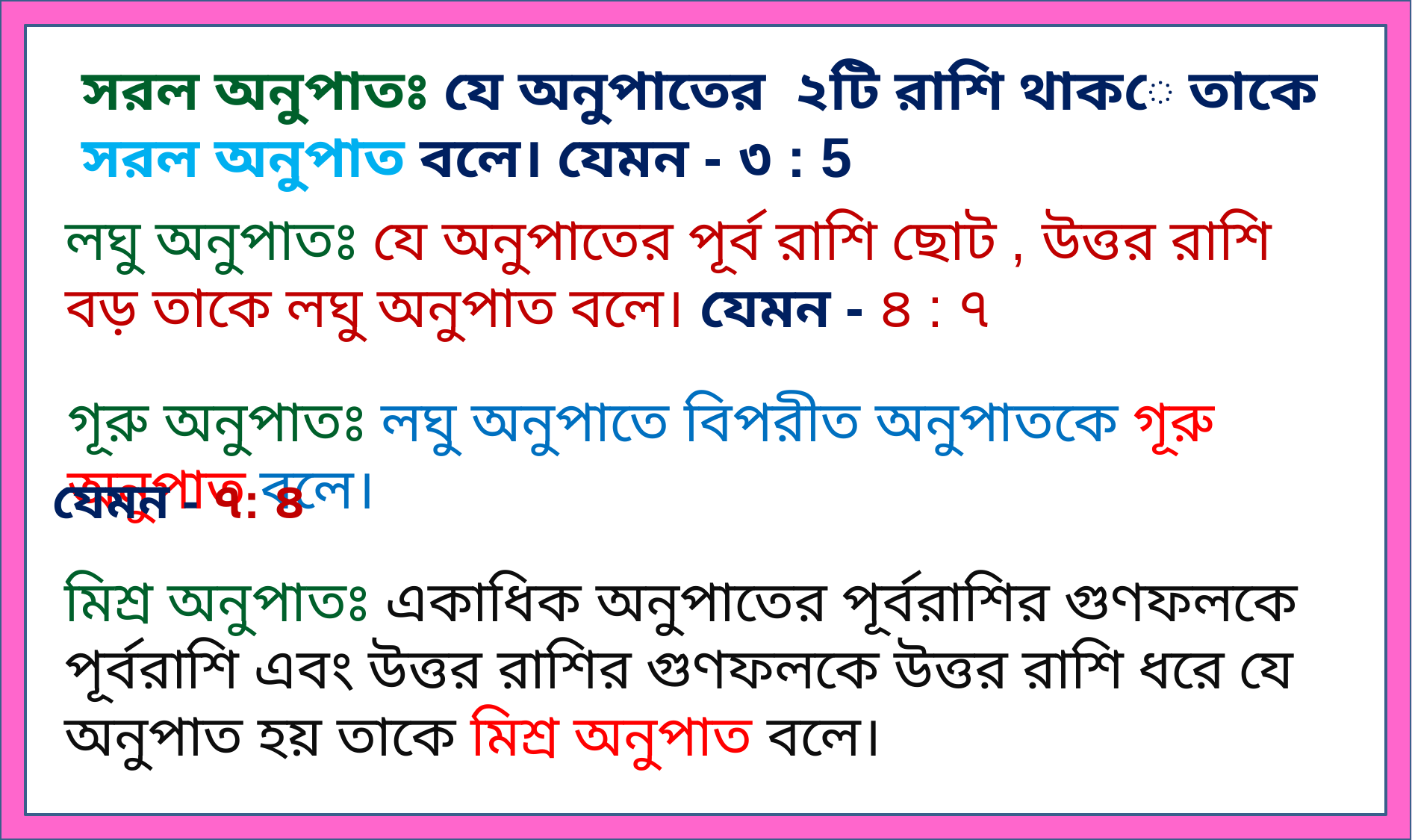

সরল অনুপাতঃ যে অনুপাতের  ২টি রাশি থাকে তাকে সরল অনুপাত বলে। যেমন - ৩ : 5
লঘু অনুপাতঃ যে অনুপাতের পূর্ব রাশি ছোট , উত্তর রাশি বড় তাকে লঘু অনুপাত বলে। যেমন - ৪ : ৭
গূরু অনুপাতঃ লঘু অনুপাতে বিপরীত অনুপাতকে গূরু অনুপাত বলে।

যেমন - ৭: ৪
মিশ্র অনুপাতঃ একাধিক অনুপাতের পূর্বরাশির গুণফলকে পূর্বরাশি এবং উত্তর রাশির গুণফলকে উত্তর রাশি ধরে যে অনুপাত হয় তাকে মিশ্র অনুপাত বলে।